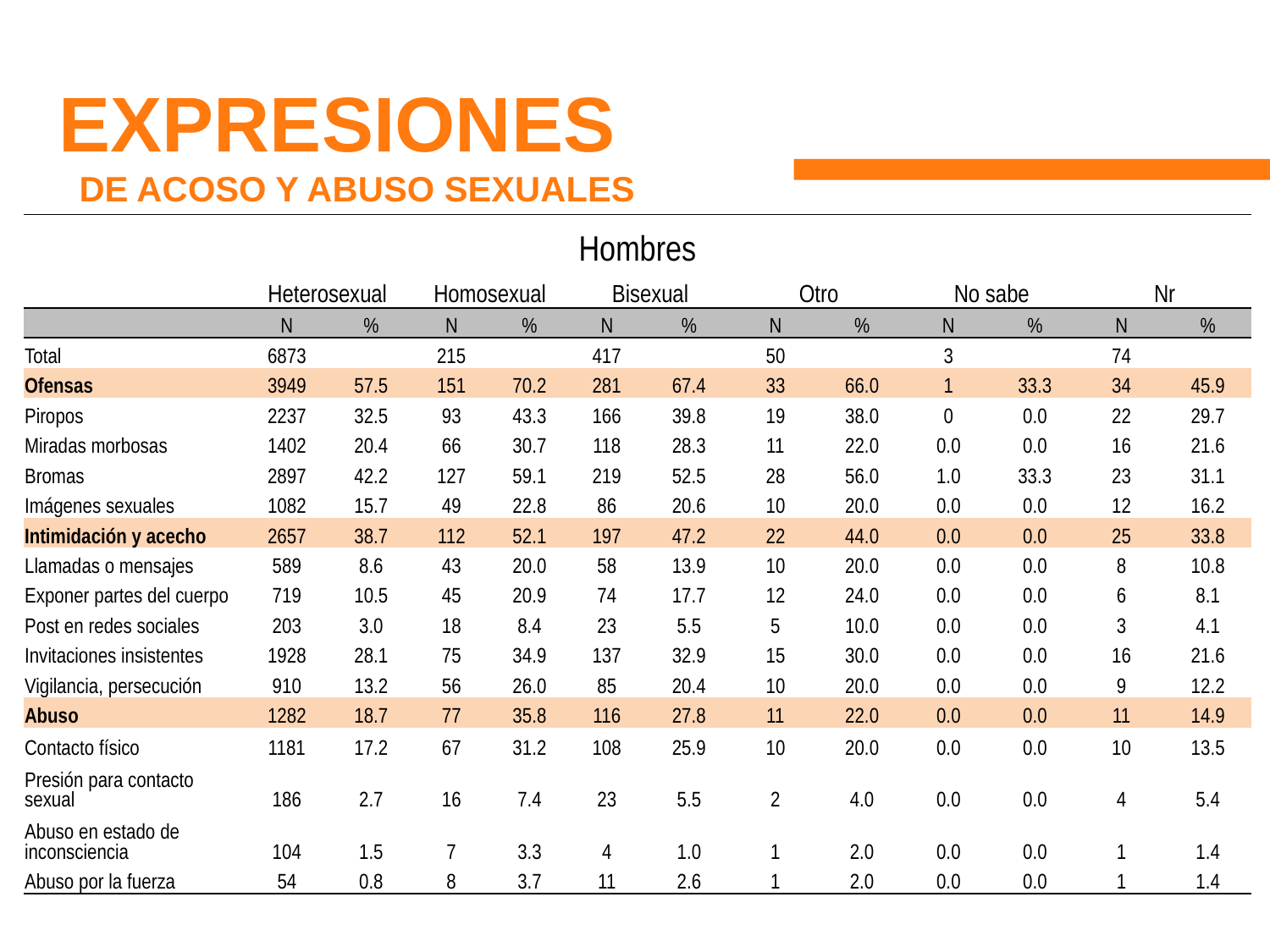

# Sample 7
Expresiones

De acoso y abuso sexuales
| Hombres |  |  |  |  |  |  |  |  |  |  |  |  |
| --- | --- | --- | --- | --- | --- | --- | --- | --- | --- | --- | --- | --- |
|  | Heterosexual |  | Homosexual |  | Bisexual |  | Otro |  | No sabe |  | Nr |  |
|  | N | % | N | % | N | % | N | % | N | % | N | % |
| Total | 6873 |  | 215 |  | 417 |  | 50 |  | 3 |  | 74 |  |
| Ofensas | 3949 | 57.5 | 151 | 70.2 | 281 | 67.4 | 33 | 66.0 | 1 | 33.3 | 34 | 45.9 |
| Piropos | 2237 | 32.5 | 93 | 43.3 | 166 | 39.8 | 19 | 38.0 | 0 | 0.0 | 22 | 29.7 |
| Miradas morbosas | 1402 | 20.4 | 66 | 30.7 | 118 | 28.3 | 11 | 22.0 | 0.0 | 0.0 | 16 | 21.6 |
| Bromas | 2897 | 42.2 | 127 | 59.1 | 219 | 52.5 | 28 | 56.0 | 1.0 | 33.3 | 23 | 31.1 |
| Imágenes sexuales | 1082 | 15.7 | 49 | 22.8 | 86 | 20.6 | 10 | 20.0 | 0.0 | 0.0 | 12 | 16.2 |
| Intimidación y acecho | 2657 | 38.7 | 112 | 52.1 | 197 | 47.2 | 22 | 44.0 | 0.0 | 0.0 | 25 | 33.8 |
| Llamadas o mensajes | 589 | 8.6 | 43 | 20.0 | 58 | 13.9 | 10 | 20.0 | 0.0 | 0.0 | 8 | 10.8 |
| Exponer partes del cuerpo | 719 | 10.5 | 45 | 20.9 | 74 | 17.7 | 12 | 24.0 | 0.0 | 0.0 | 6 | 8.1 |
| Post en redes sociales | 203 | 3.0 | 18 | 8.4 | 23 | 5.5 | 5 | 10.0 | 0.0 | 0.0 | 3 | 4.1 |
| Invitaciones insistentes | 1928 | 28.1 | 75 | 34.9 | 137 | 32.9 | 15 | 30.0 | 0.0 | 0.0 | 16 | 21.6 |
| Vigilancia, persecución | 910 | 13.2 | 56 | 26.0 | 85 | 20.4 | 10 | 20.0 | 0.0 | 0.0 | 9 | 12.2 |
| Abuso | 1282 | 18.7 | 77 | 35.8 | 116 | 27.8 | 11 | 22.0 | 0.0 | 0.0 | 11 | 14.9 |
| Contacto físico | 1181 | 17.2 | 67 | 31.2 | 108 | 25.9 | 10 | 20.0 | 0.0 | 0.0 | 10 | 13.5 |
| Presión para contacto sexual | 186 | 2.7 | 16 | 7.4 | 23 | 5.5 | 2 | 4.0 | 0.0 | 0.0 | 4 | 5.4 |
| Abuso en estado de inconsciencia | 104 | 1.5 | 7 | 3.3 | 4 | 1.0 | 1 | 2.0 | 0.0 | 0.0 | 1 | 1.4 |
| Abuso por la fuerza | 54 | 0.8 | 8 | 3.7 | 11 | 2.6 | 1 | 2.0 | 0.0 | 0.0 | 1 | 1.4 |